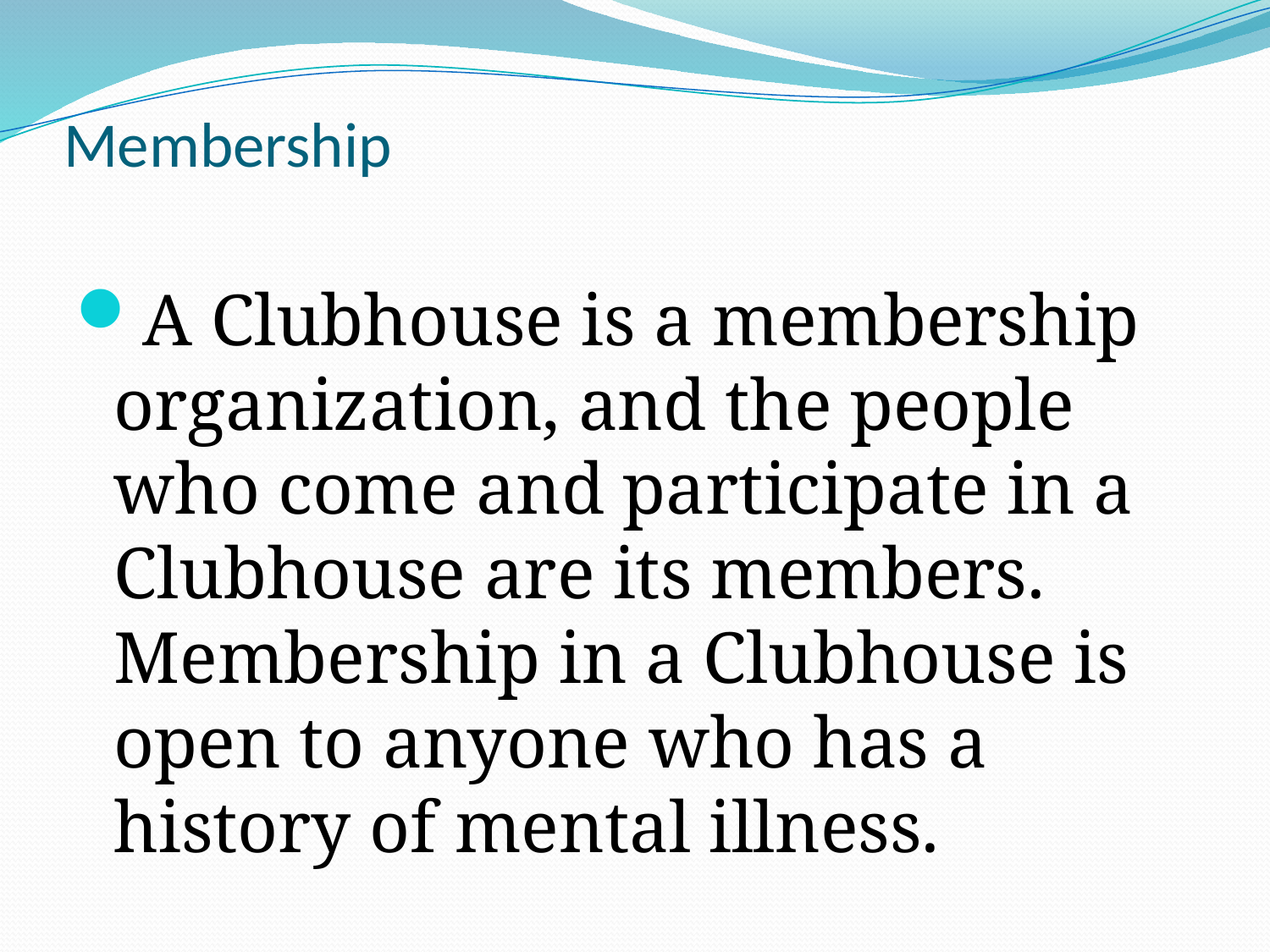

# Membership
A Clubhouse is a membership organization, and the people who come and participate in a Clubhouse are its members. Membership in a Clubhouse is open to anyone who has a history of mental illness.